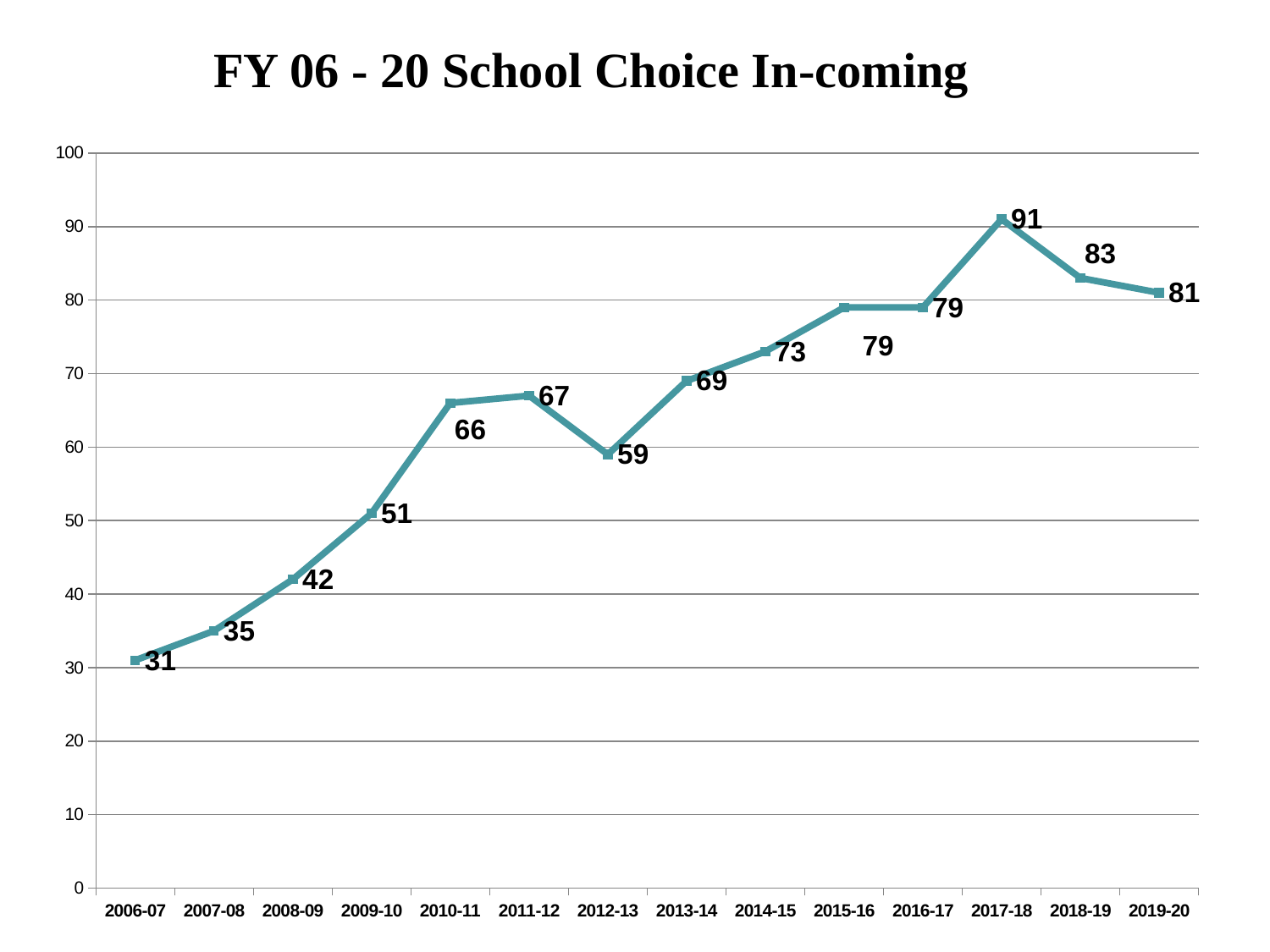

FY 06 - 20 School Choice In-coming

### Chart

| Category |  |
|---|---|
| 2006-07 | 31.0 |
| 2007-08 | 35.0 |
| 2008-09 | 42.0 |
| 2009-10 | 51.0 |
| 2010-11 | 66.0 |
| 2011-12 | 67.0 |
| 2012-13 | 59.0 |
| 2013-14 | 69.0 |
| 2014-15 | 73.0 |
| 2015-16 | 79.0 |
| 2016-17 | 79.0 |
| 2017-18 | 91.0 |
| 2018-19 | 83.0 |
| 2019-20 | 81.0 |